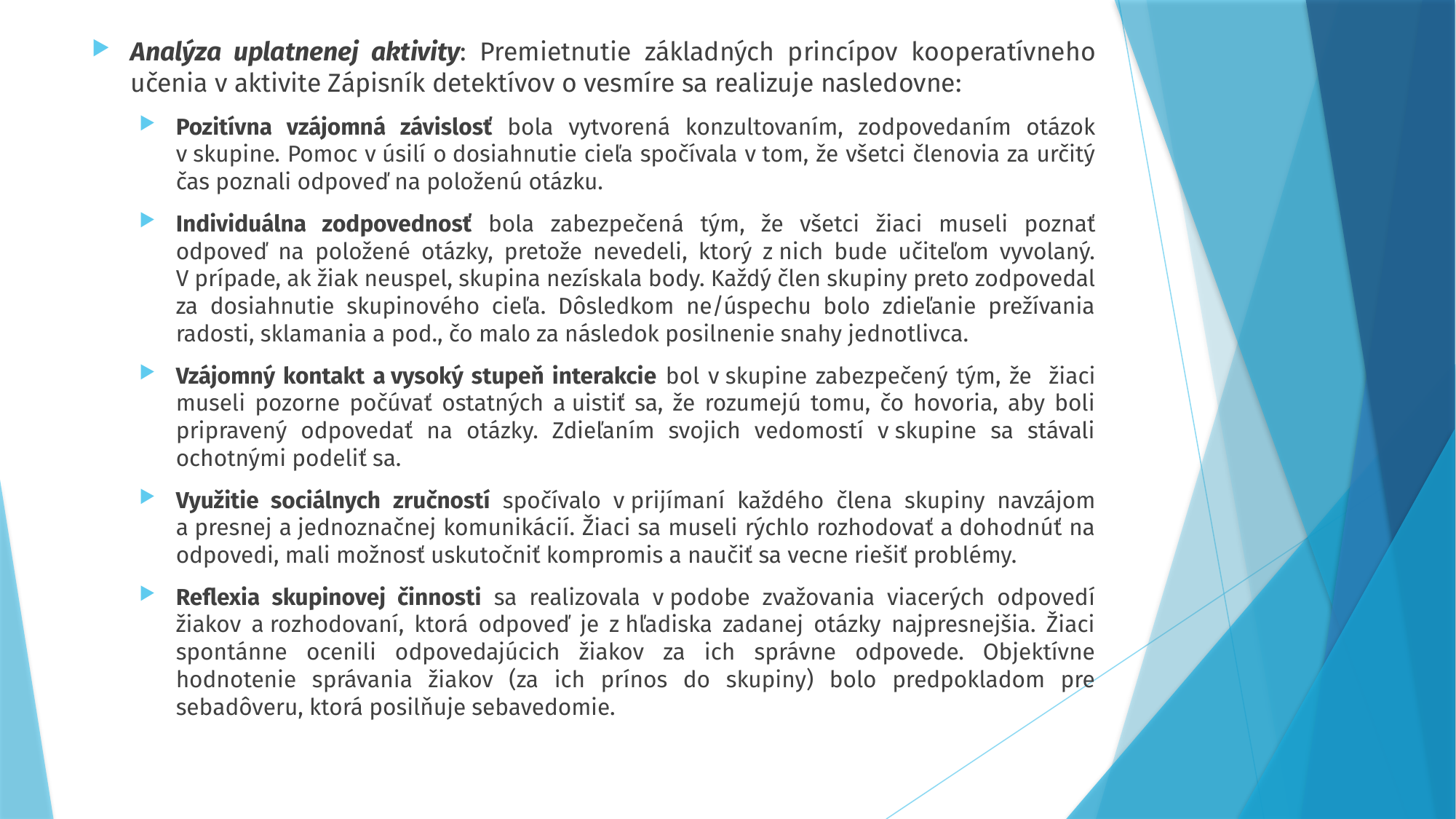

Analýza uplatnenej aktivity: Premietnutie základných princípov kooperatívneho učenia v aktivite Zápisník detektívov o vesmíre sa realizuje nasledovne:
Pozitívna vzájomná závislosť bola vytvorená konzultovaním, zodpovedaním otázok v skupine. Pomoc v úsilí o dosiahnutie cieľa spočívala v tom, že všetci členovia za určitý čas poznali odpoveď na položenú otázku.
Individuálna zodpovednosť bola zabezpečená tým, že všetci žiaci museli poznať odpoveď na položené otázky, pretože nevedeli, ktorý z nich bude učiteľom vyvolaný. V prípade, ak žiak neuspel, skupina nezískala body. Každý člen skupiny preto zodpovedal za dosiahnutie skupinového cieľa. Dôsledkom ne/úspechu bolo zdieľanie prežívania radosti, sklamania a pod., čo malo za následok posilnenie snahy jednotlivca.
Vzájomný kontakt a vysoký stupeň interakcie bol v skupine zabezpečený tým, že  žiaci museli pozorne počúvať ostatných a uistiť sa, že rozumejú tomu, čo hovoria, aby boli pripravený odpovedať na otázky. Zdieľaním svojich vedomostí v skupine sa stávali ochotnými podeliť sa.
Využitie sociálnych zručností spočívalo v prijímaní každého člena skupiny navzájom a presnej a jednoznačnej komunikácií. Žiaci sa museli rýchlo rozhodovať a dohodnúť na odpovedi, mali možnosť uskutočniť kompromis a naučiť sa vecne riešiť problémy.
Reflexia skupinovej činnosti sa realizovala v podobe zvažovania viacerých odpovedí žiakov a rozhodovaní, ktorá odpoveď je z hľadiska zadanej otázky najpresnejšia. Žiaci spontánne ocenili odpovedajúcich žiakov za ich správne odpovede. Objektívne hodnotenie správania žiakov (za ich prínos do skupiny) bolo predpokladom pre sebadôveru, ktorá posilňuje sebavedomie.